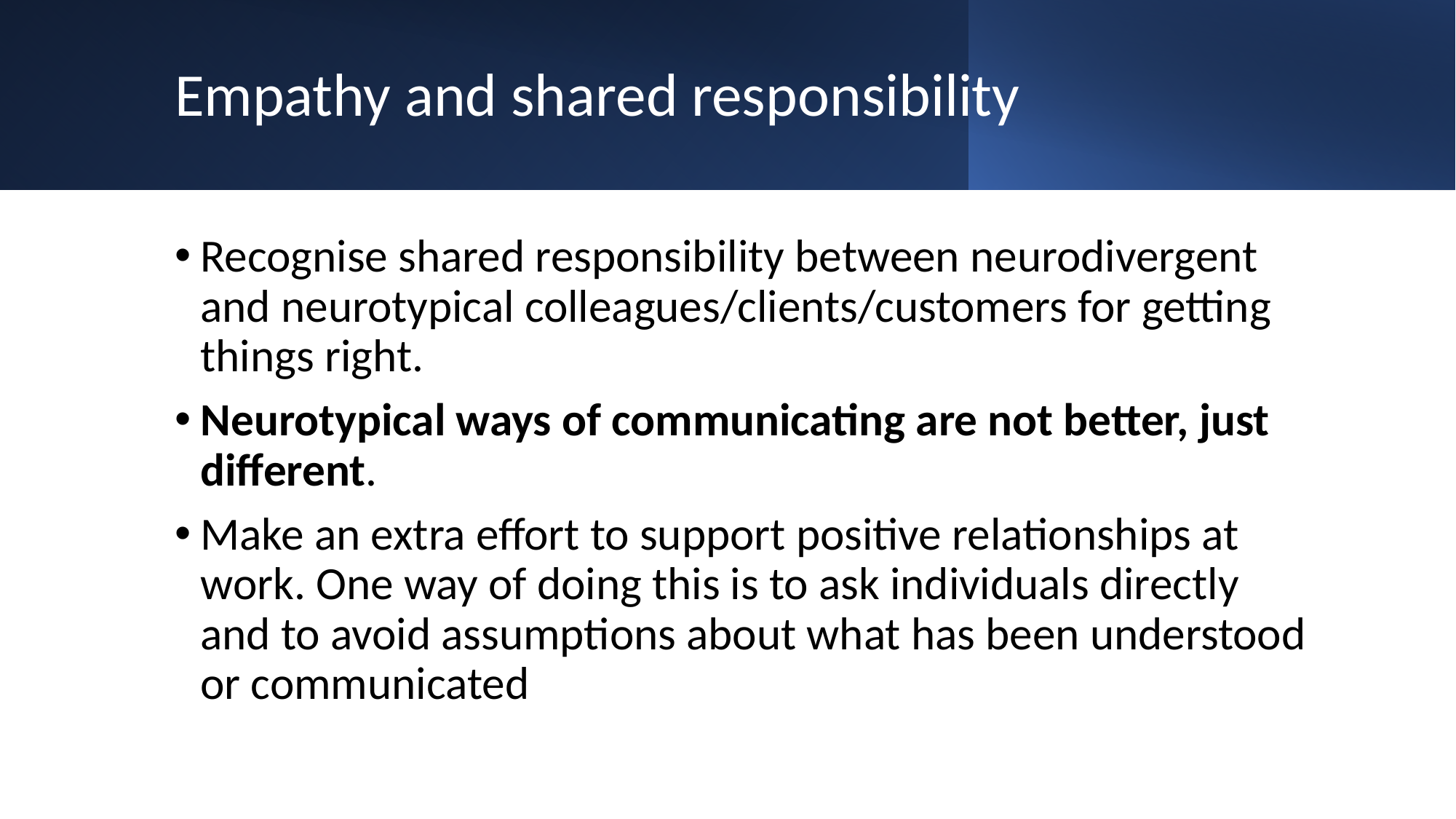

# Empathy and shared responsibility
Recognise shared responsibility between neurodivergent and neurotypical colleagues/clients/customers for getting things right.
Neurotypical ways of communicating are not better, just different.
Make an extra effort to support positive relationships at work. One way of doing this is to ask individuals directly and to avoid assumptions about what has been understood or communicated